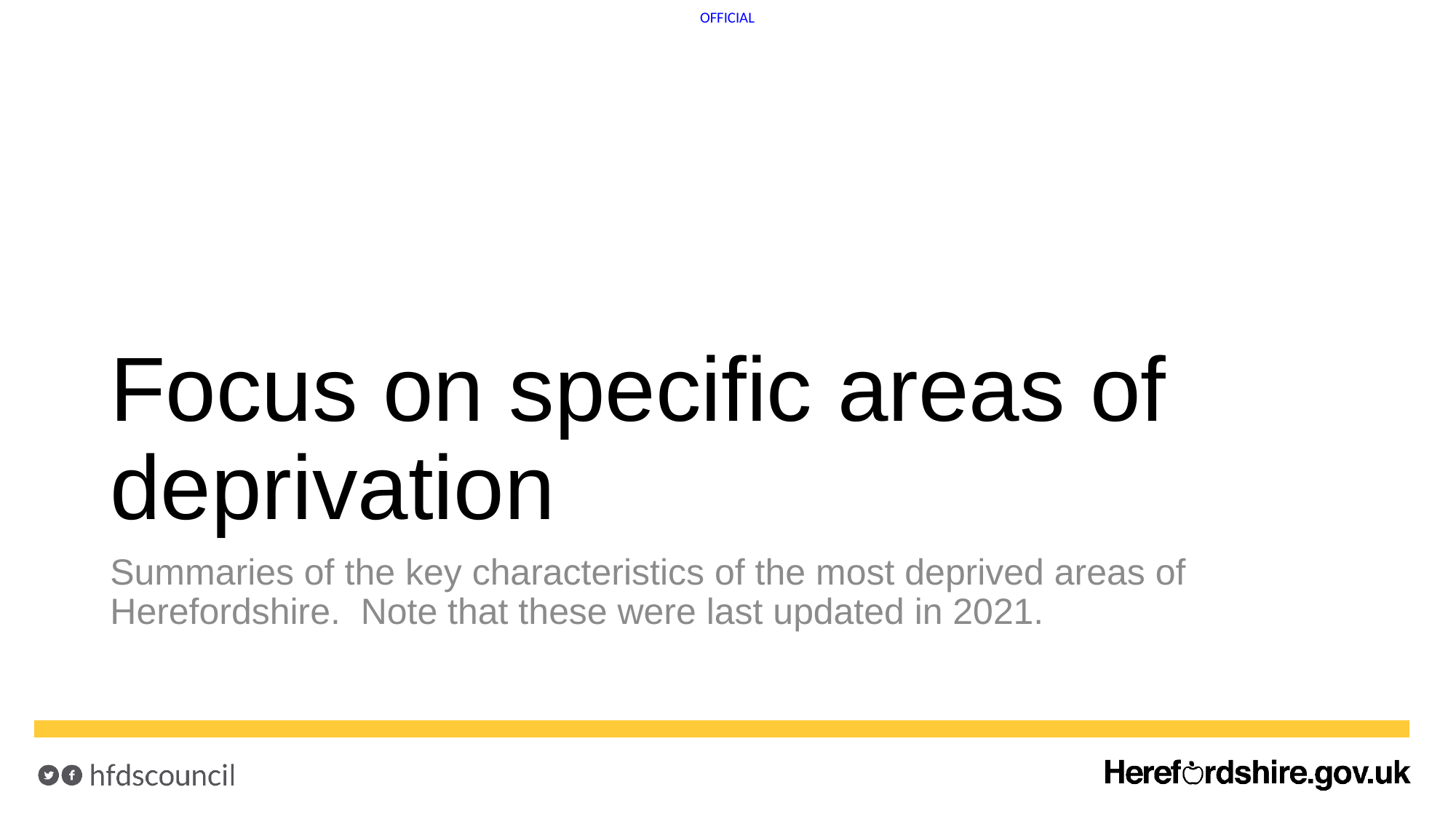

# Focus on specific areas of deprivation
Summaries of the key characteristics of the most deprived areas of Herefordshire.  Note that these were last updated in 2021.